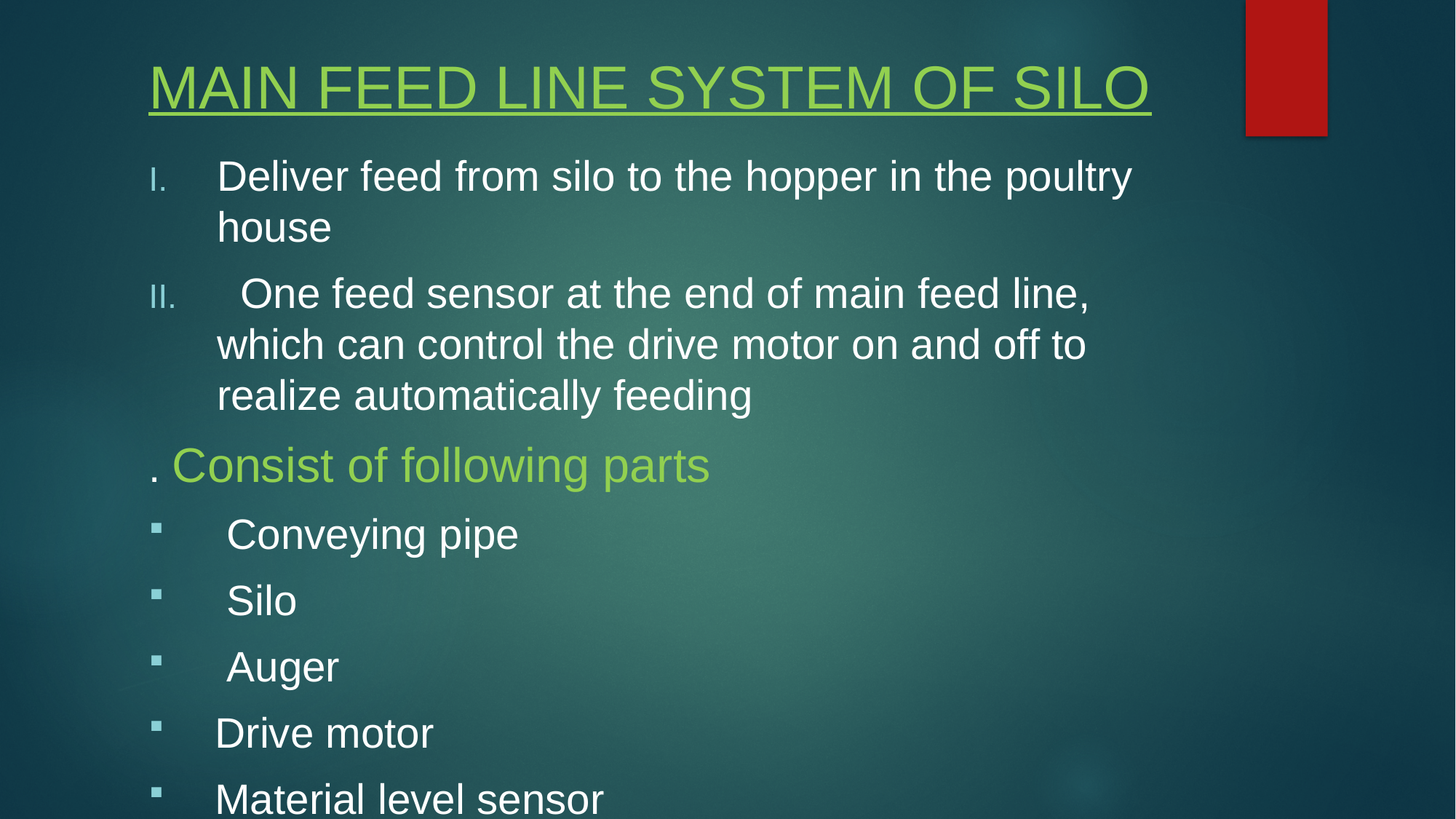

# MAIN FEED LINE SYSTEM OF SILO
Deliver feed from silo to the hopper in the poultry house
  One feed sensor at the end of main feed line, which can control the drive motor on and off to realize automatically feeding
. Consist of following parts
  Conveying pipe
  Silo
  Auger
 Drive motor
 Material level sensor